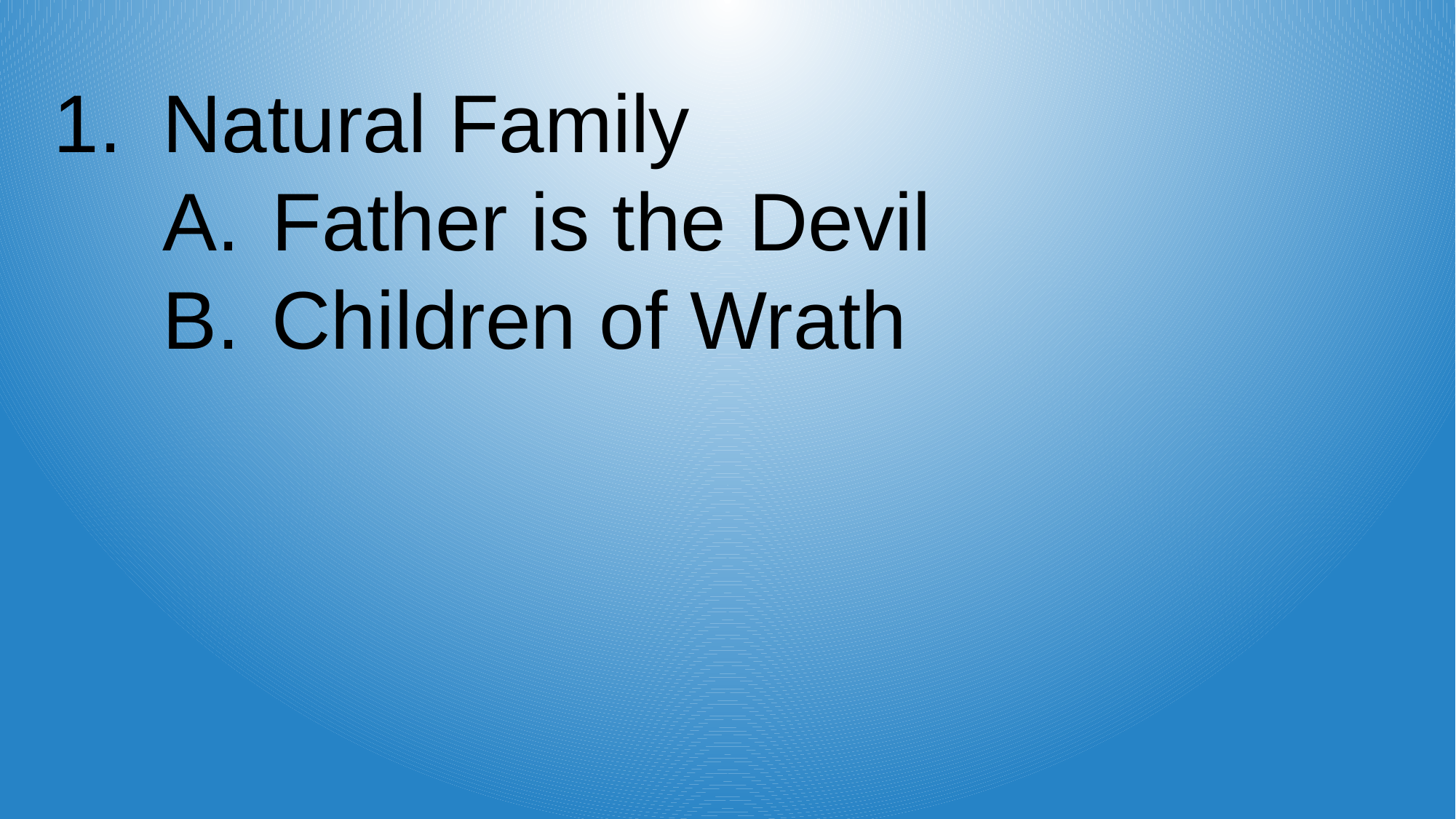

Natural Family
Father is the Devil
Children of Wrath